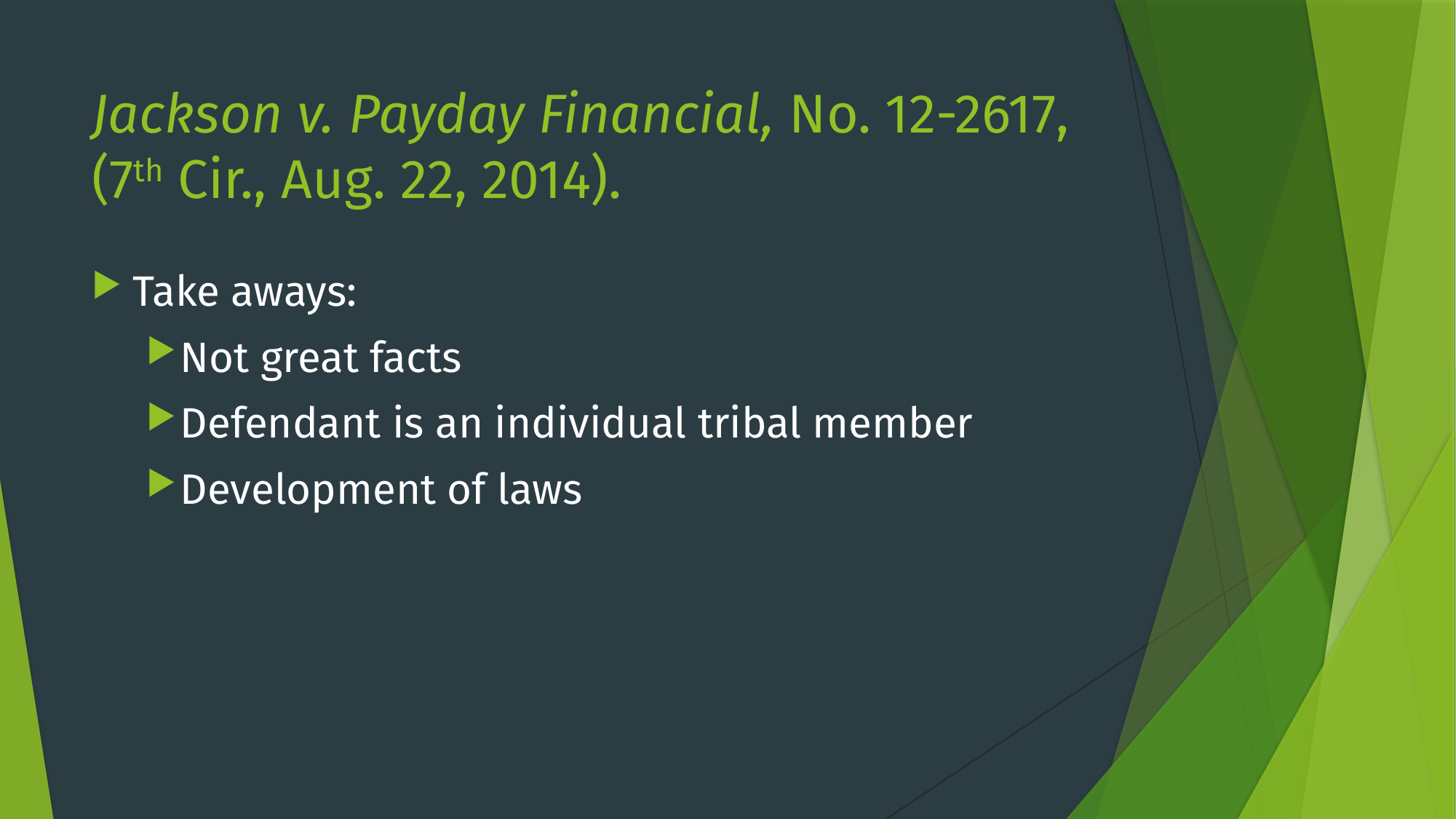

# Jackson v. Payday Financial, No. 12-2617, (7th Cir., Aug. 22, 2014).
Take aways:
Not great facts
Defendant is an individual tribal member
Development of laws